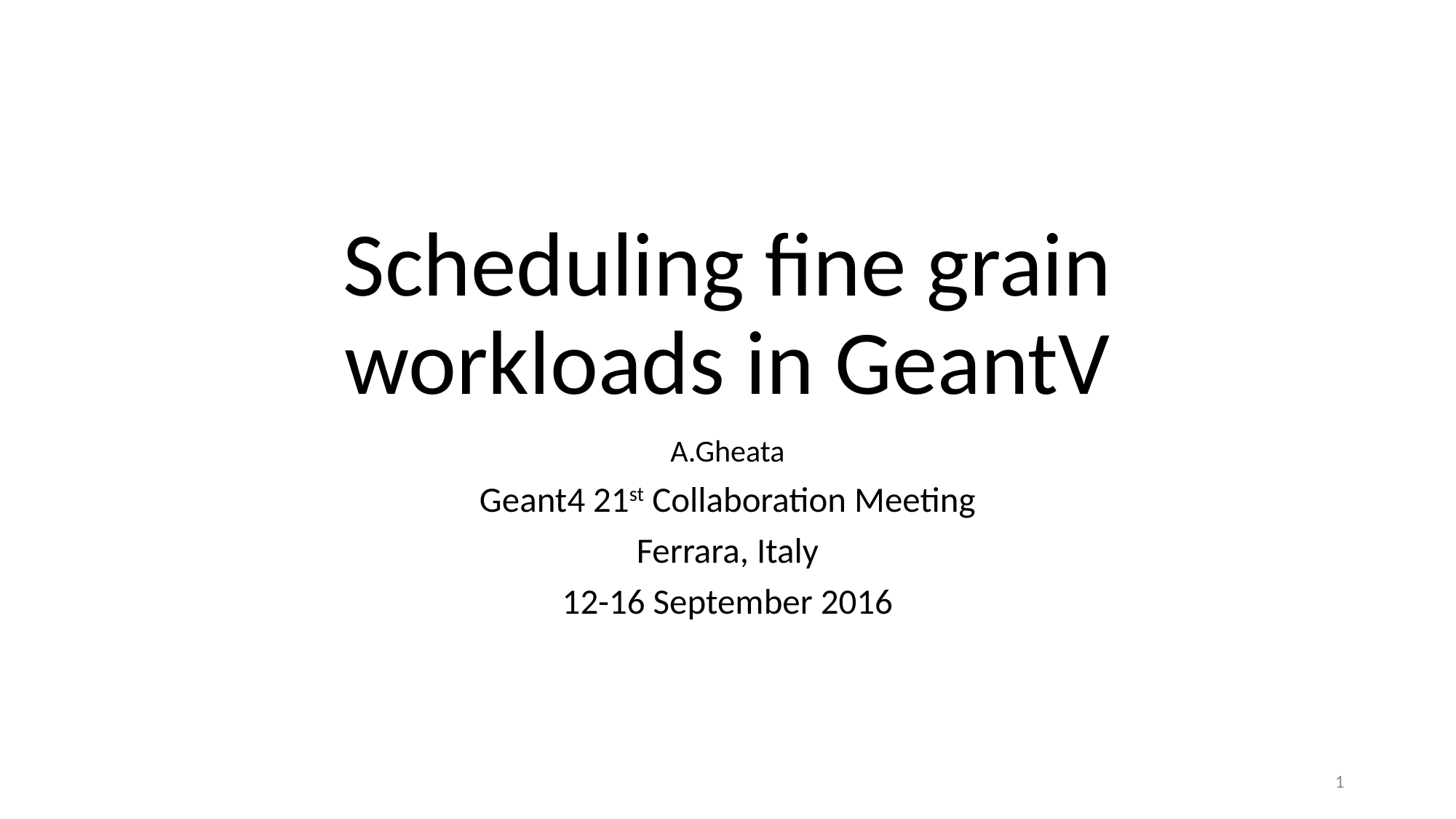

# Scheduling fine grain workloads in GeantV
A.Gheata
Geant4 21st Collaboration Meeting
Ferrara, Italy
12-16 September 2016
1